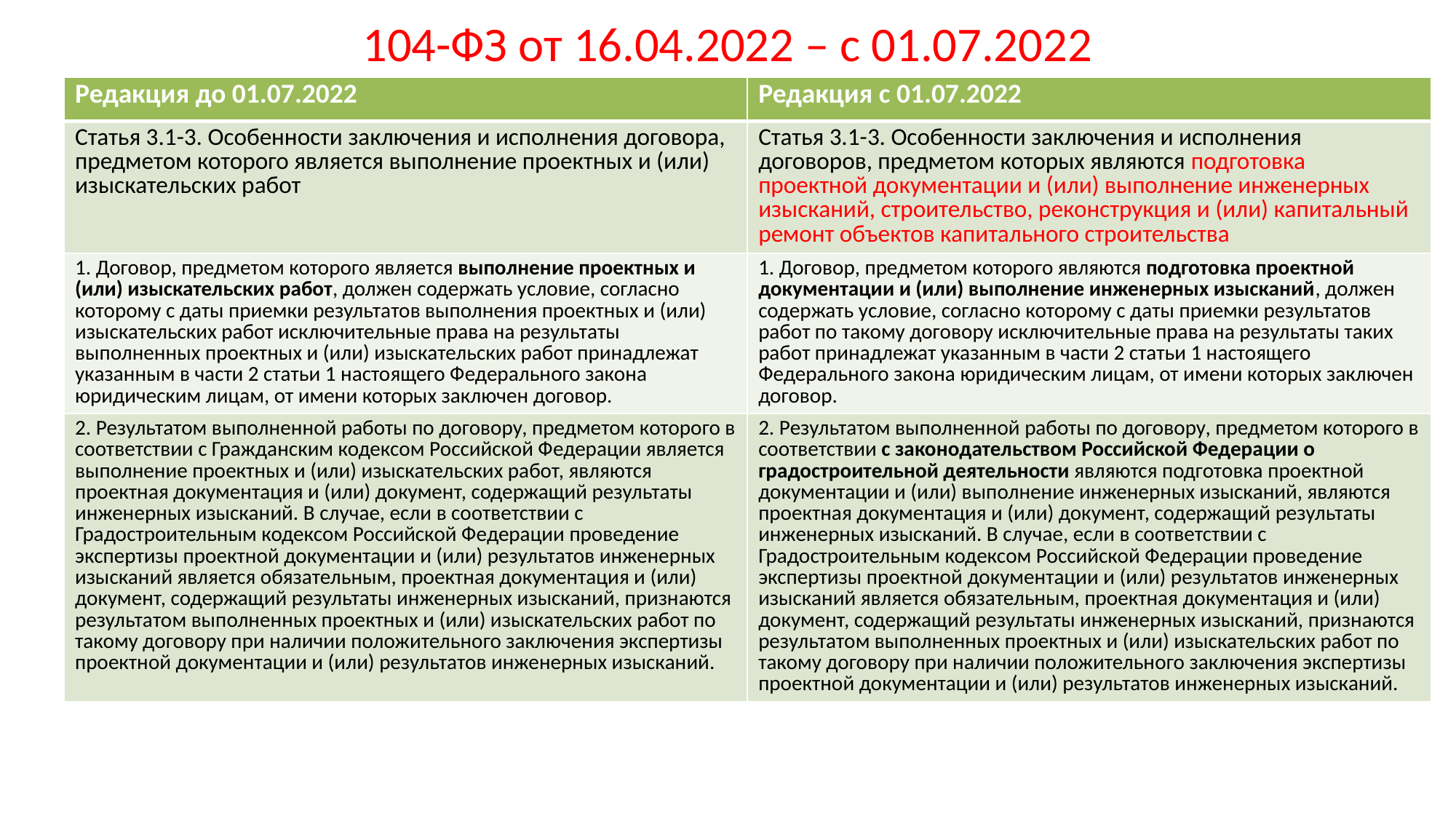

# 104-ФЗ от 16.04.2022 – с 01.07.2022
| Редакция до 01.07.2022 | Редакция с 01.07.2022 |
| --- | --- |
| Статья 3.1-3. Особенности заключения и исполнения договора, предметом которого является выполнение проектных и (или) изыскательских работ | Статья 3.1-3. Особенности заключения и исполнения договоров, предметом которых являются подготовка проектной документации и (или) выполнение инженерных изысканий, строительство, реконструкция и (или) капитальный ремонт объектов капитального строительства |
| 1. Договор, предметом которого является выполнение проектных и (или) изыскательских работ, должен содержать условие, согласно которому с даты приемки результатов выполнения проектных и (или) изыскательских работ исключительные права на результаты выполненных проектных и (или) изыскательских работ принадлежат указанным в части 2 статьи 1 настоящего Федерального закона юридическим лицам, от имени которых заключен договор. | 1. Договор, предметом которого являются подготовка проектной документации и (или) выполнение инженерных изысканий, должен содержать условие, согласно которому с даты приемки результатов работ по такому договору исключительные права на результаты таких работ принадлежат указанным в части 2 статьи 1 настоящего Федерального закона юридическим лицам, от имени которых заключен договор. |
| 2. Результатом выполненной работы по договору, предметом которого в соответствии с Гражданским кодексом Российской Федерации является выполнение проектных и (или) изыскательских работ, являются проектная документация и (или) документ, содержащий результаты инженерных изысканий. В случае, если в соответствии с Градостроительным кодексом Российской Федерации проведение экспертизы проектной документации и (или) результатов инженерных изысканий является обязательным, проектная документация и (или) документ, содержащий результаты инженерных изысканий, признаются результатом выполненных проектных и (или) изыскательских работ по такому договору при наличии положительного заключения экспертизы проектной документации и (или) результатов инженерных изысканий. | 2. Результатом выполненной работы по договору, предметом которого в соответствии с законодательством Российской Федерации о градостроительной деятельности являются подготовка проектной документации и (или) выполнение инженерных изысканий, являются проектная документация и (или) документ, содержащий результаты инженерных изысканий. В случае, если в соответствии с Градостроительным кодексом Российской Федерации проведение экспертизы проектной документации и (или) результатов инженерных изысканий является обязательным, проектная документация и (или) документ, содержащий результаты инженерных изысканий, признаются результатом выполненных проектных и (или) изыскательских работ по такому договору при наличии положительного заключения экспертизы проектной документации и (или) результатов инженерных изысканий. |